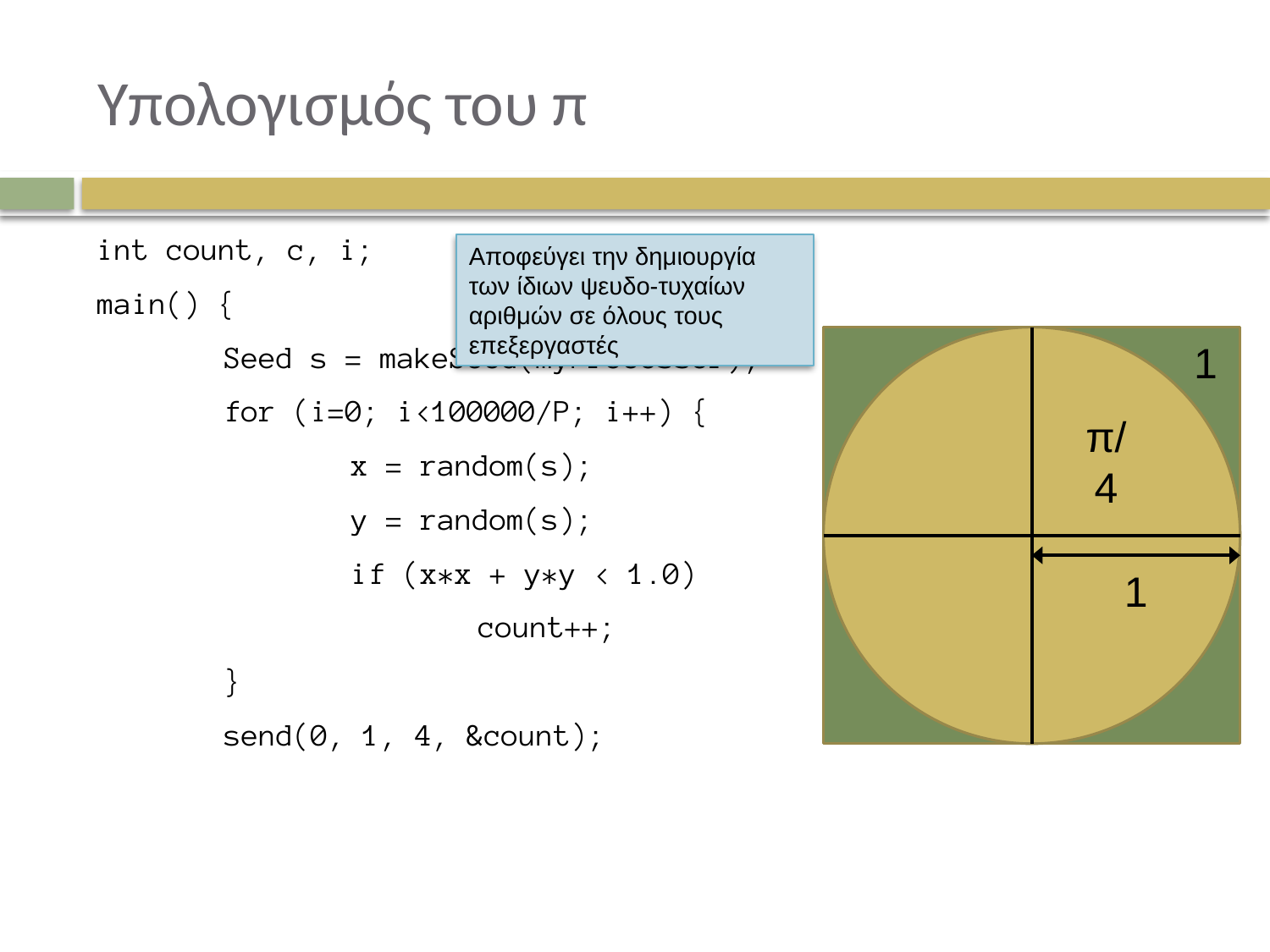

# Υπολογισμός του π
int count, c, i;
main() {
	Seed s = makeSeed(myProcessor);
	for (i=0; i<100000/P; i++) {
		x = random(s);
		y = random(s);
		if (x*x + y*y < 1.0)
			count++;
	}
	send(0, 1, 4, &count);
Αποφεύγει την δημιουργία των ίδιων ψευδο-τυχαίων αριθμών σε όλους τους επεξεργαστές

1
π/4
1